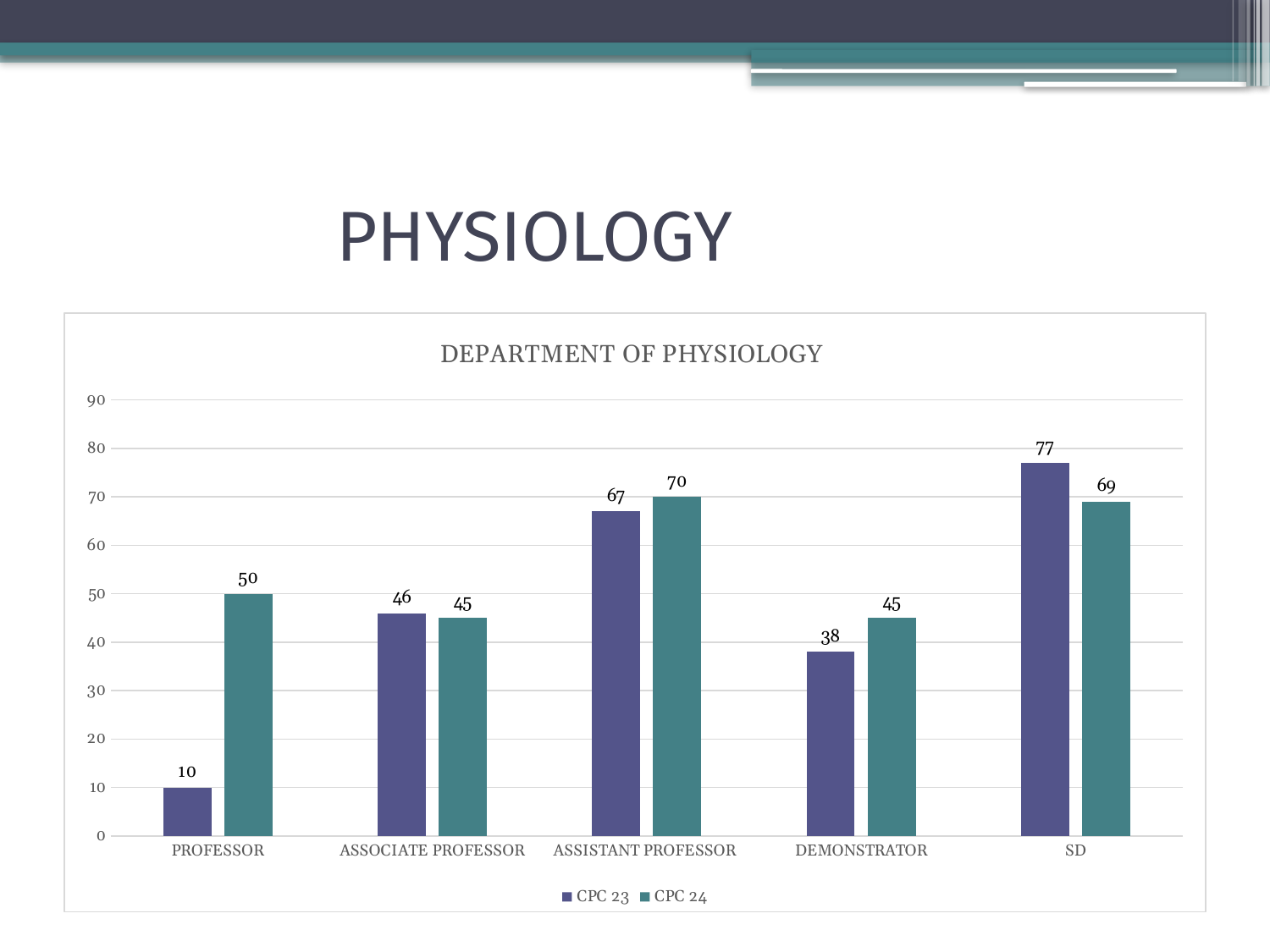

# PHYSIOLOGY

### Chart: DEPARTMENT OF PHYSIOLOGY

| Category | CPC 23 | CPC 24 |
|---|---|---|
| PROFESSOR | 10.0 | 50.0 |
| ASSOCIATE PROFESSOR | 46.0 | 45.0 |
| ASSISTANT PROFESSOR  | 67.0 | 70.0 |
| DEMONSTRATOR | 38.0 | 45.0 |
| SD | 77.0 | 69.0 |